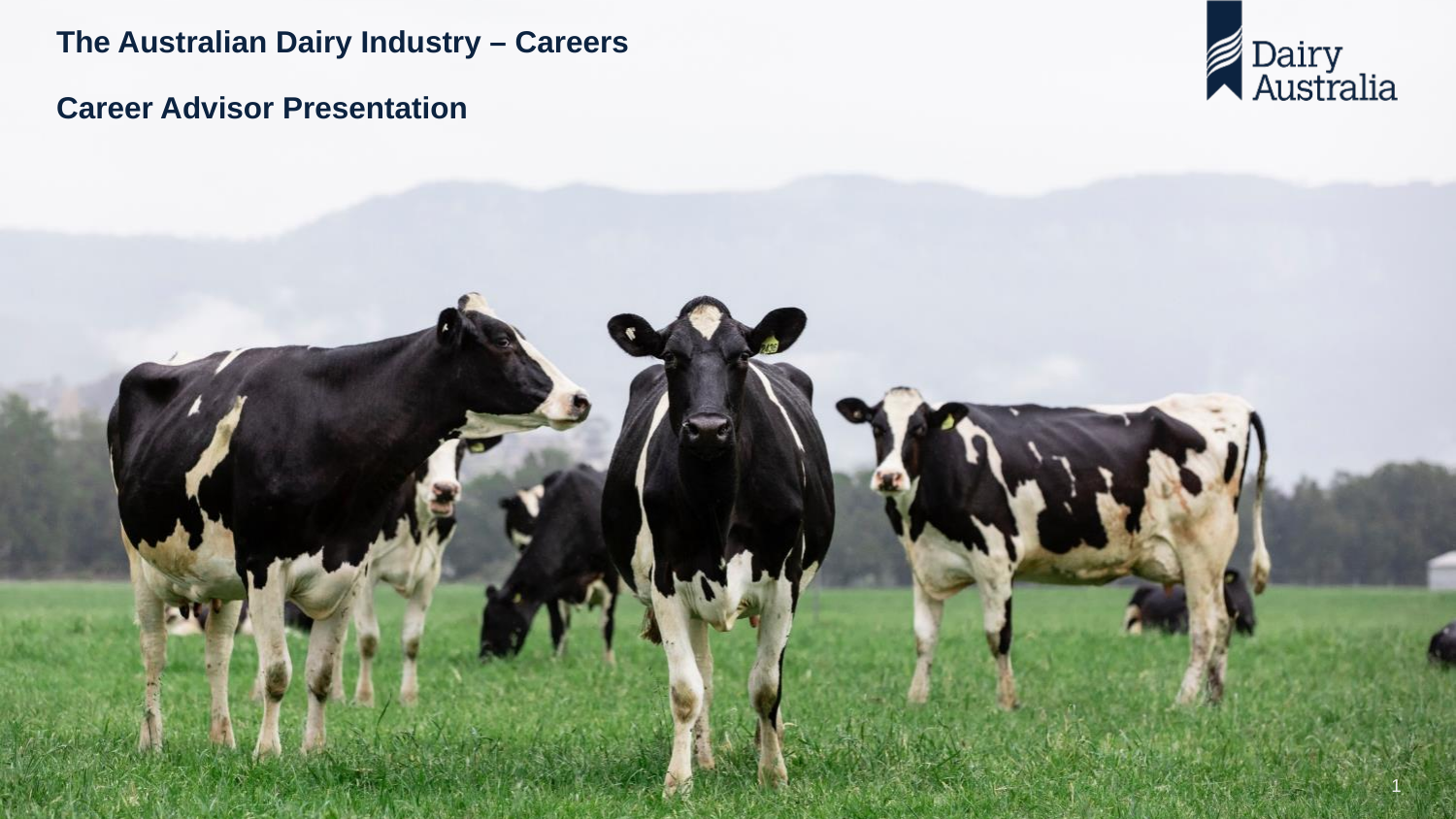

# The Australian Dairy Industry – Careers Career Advisor Presentation
1